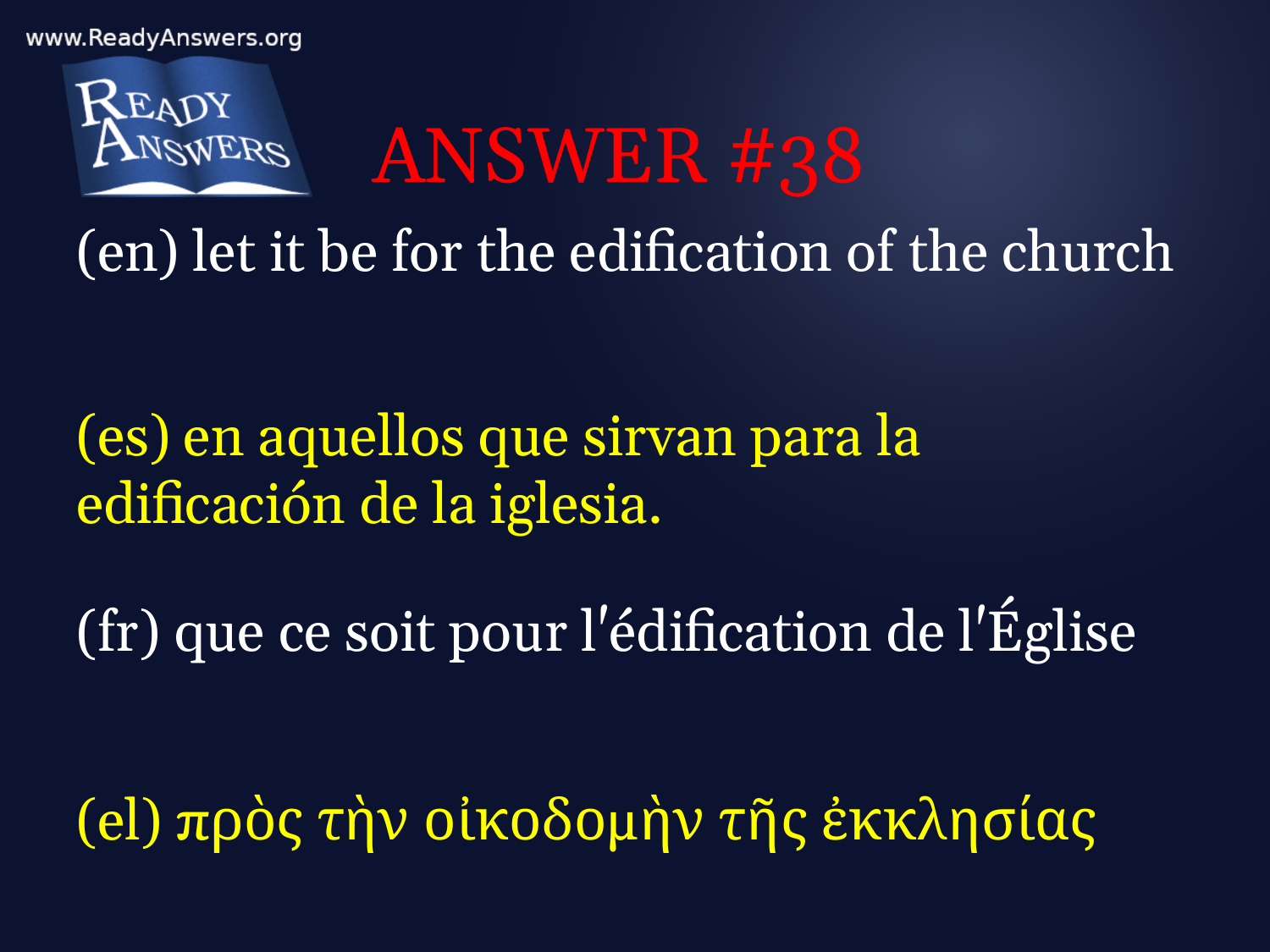

# ANSWER #38
(en) let it be for the edification of the church
(es) en aquellos que sirvan para la edificación de la iglesia.
(fr) que ce soit pour l'édification de l'Église
(el) πρὸς τὴν οἰκοδομὴν τῆς ἐκκλησίας